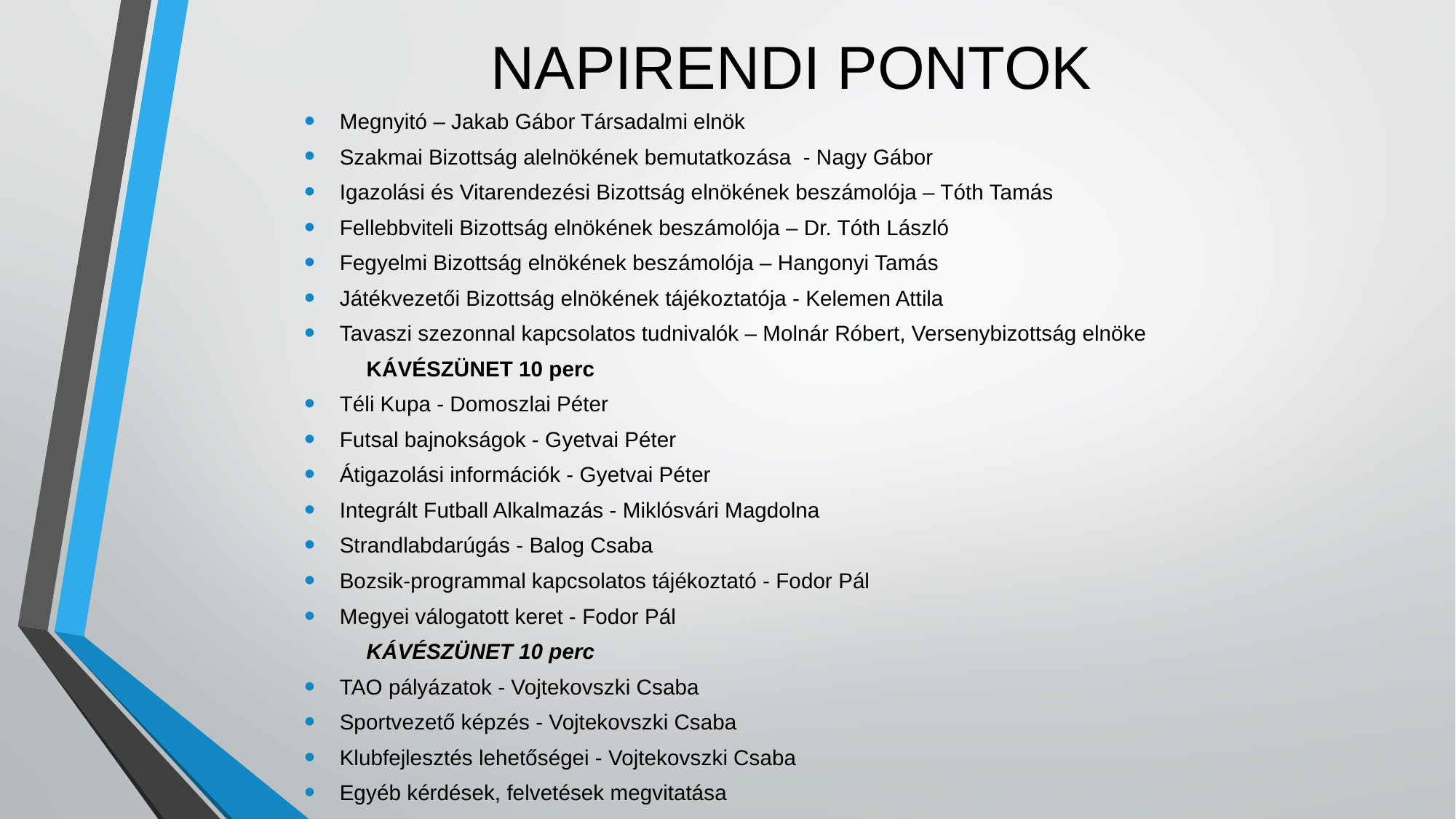

# NAPIRENDI PONTOK
Megnyitó – Jakab Gábor Társadalmi elnök
Szakmai Bizottság alelnökének bemutatkozása  - Nagy Gábor
Igazolási és Vitarendezési Bizottság elnökének beszámolója – Tóth Tamás
Fellebbviteli Bizottság elnökének beszámolója – Dr. Tóth László
Fegyelmi Bizottság elnökének beszámolója – Hangonyi Tamás
Játékvezetői Bizottság elnökének tájékoztatója - Kelemen Attila
Tavaszi szezonnal kapcsolatos tudnivalók – Molnár Róbert, Versenybizottság elnöke
	KÁVÉSZÜNET 10 perc
Téli Kupa - Domoszlai Péter
Futsal bajnokságok - Gyetvai Péter
Átigazolási információk - Gyetvai Péter
Integrált Futball Alkalmazás - Miklósvári Magdolna
Strandlabdarúgás - Balog Csaba
Bozsik-programmal kapcsolatos tájékoztató - Fodor Pál
Megyei válogatott keret - Fodor Pál
	KÁVÉSZÜNET 10 perc
TAO pályázatok - Vojtekovszki Csaba
Sportvezető képzés - Vojtekovszki Csaba
Klubfejlesztés lehetőségei - Vojtekovszki Csaba
Egyéb kérdések, felvetések megvitatása